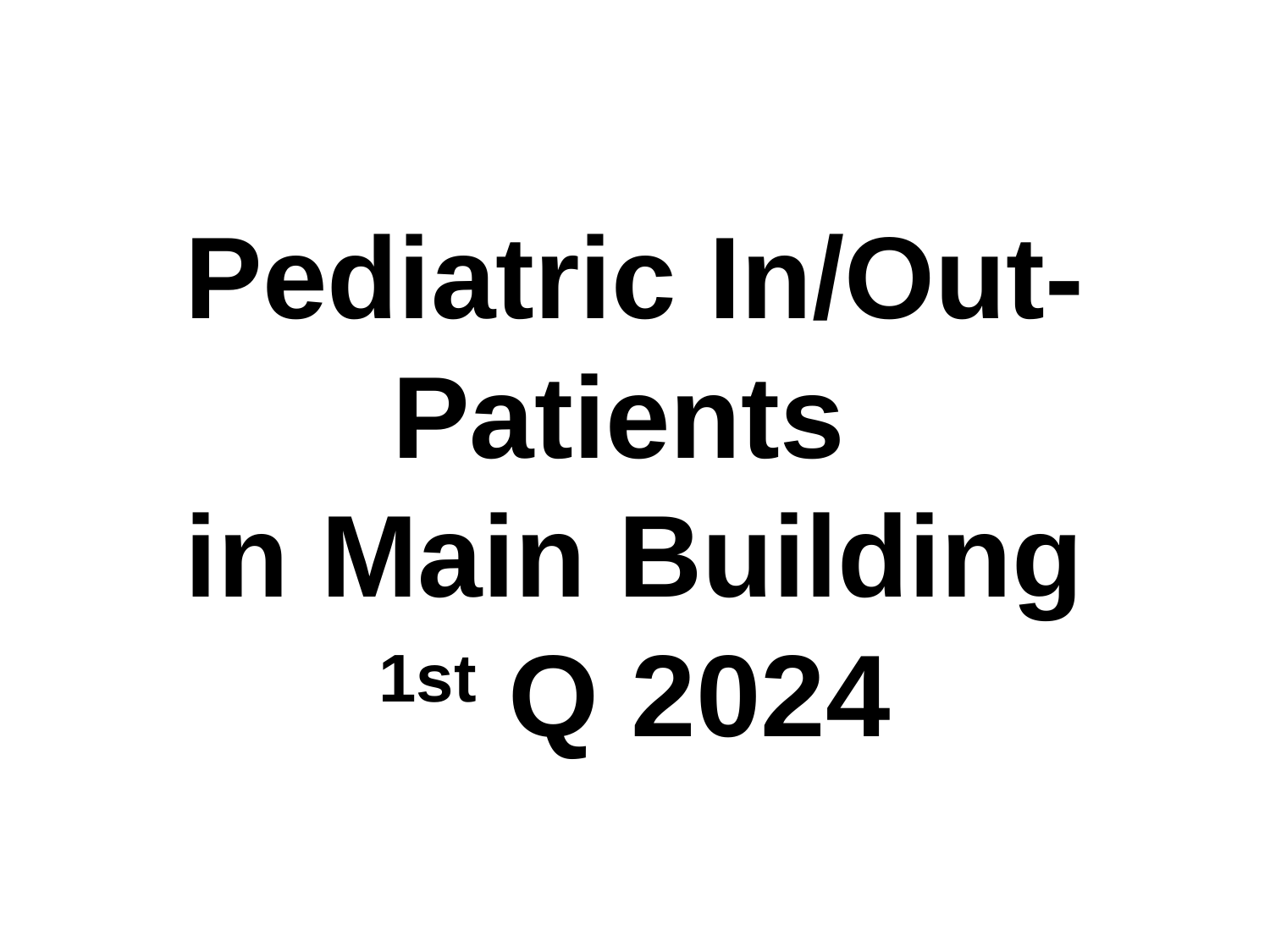

# Pediatric In/Out-Patients in Main Building 1st Q 2024